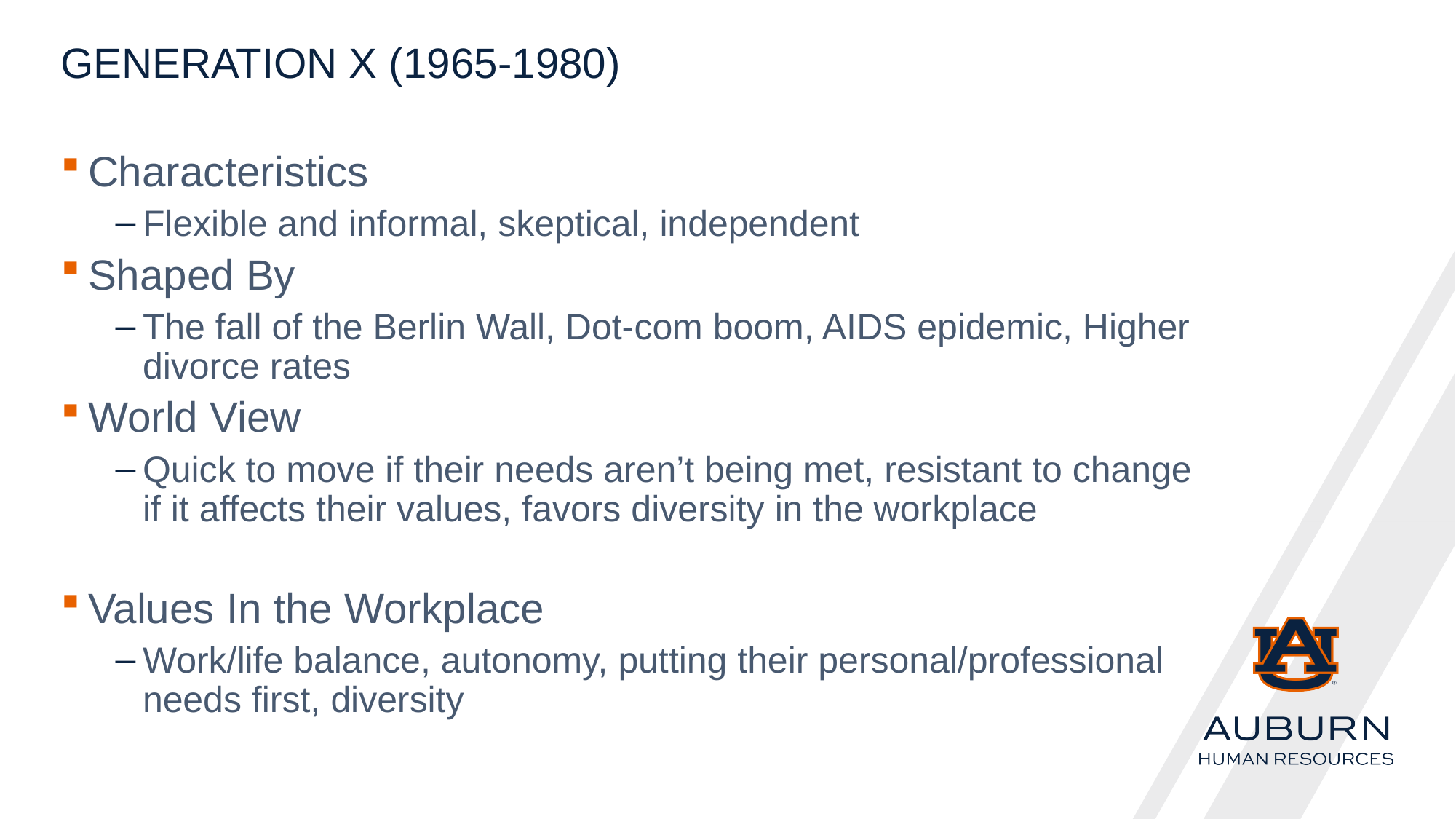

# Generation X (1965-1980)
Characteristics
Flexible and informal, skeptical, independent
Shaped By
The fall of the Berlin Wall, Dot-com boom, AIDS epidemic, Higher divorce rates
World View
Quick to move if their needs aren’t being met, resistant to change if it affects their values, favors diversity in the workplace

Values In the Workplace
Work/life balance, autonomy, putting their personal/professional needs first, diversity